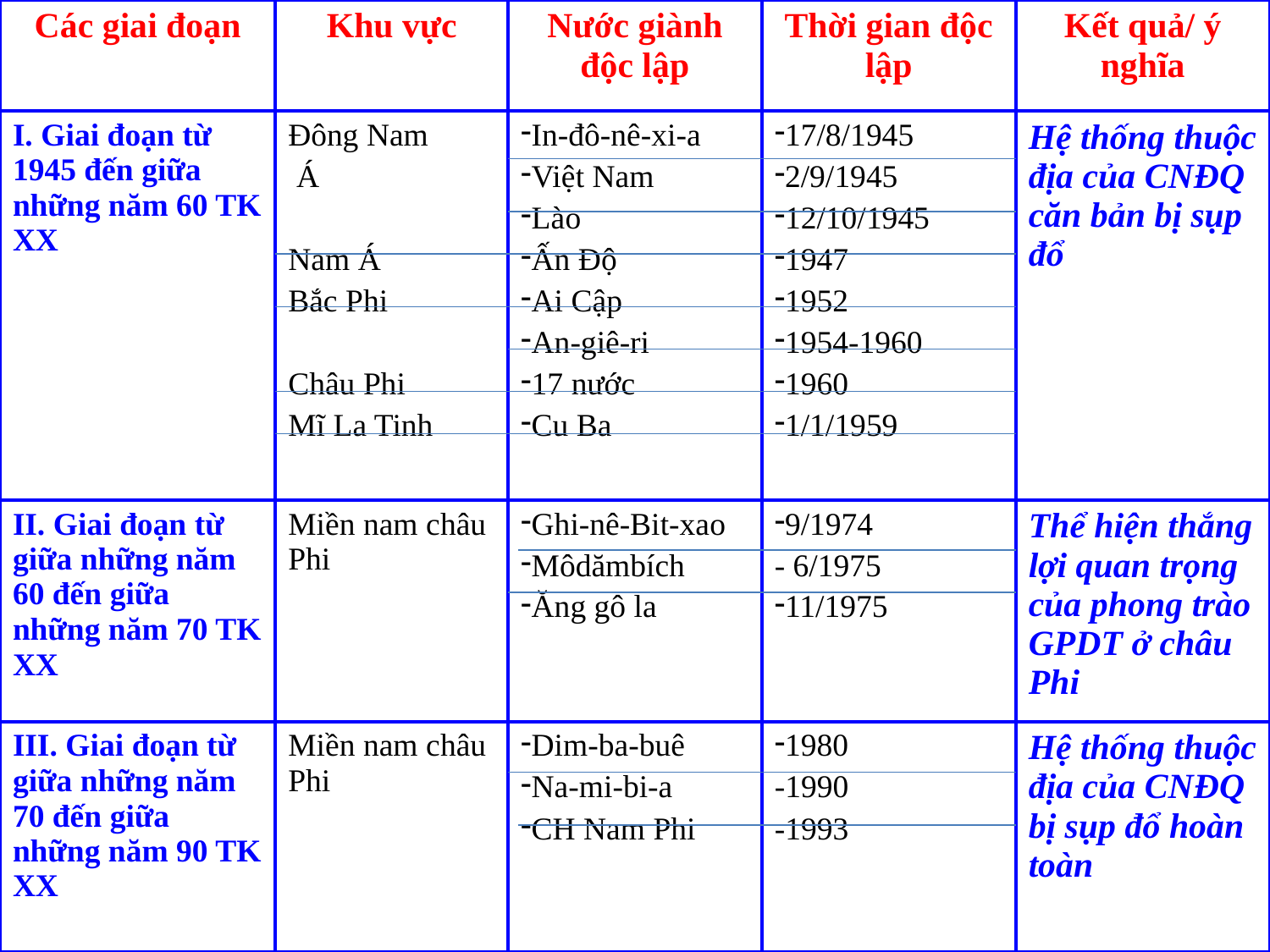

| Các giai đoạn | Khu vực | Nước giành độc lập | Thời gian độc lập | Kết quả/ ý nghĩa |
| --- | --- | --- | --- | --- |
| I. Giai đoạn từ 1945 đến giữa những năm 60 TK XX | Đông Nam Á Nam Á Bắc Phi Châu Phi Mĩ La Tinh | In-đô-nê-xi-a Việt Nam Lào Ấn Độ Ai Cập An-giê-ri 17 nước Cu Ba | 17/8/1945 2/9/1945 12/10/1945 1947 1952 1954-1960 1960 1/1/1959 | Hệ thống thuộc địa của CNĐQ căn bản bị sụp đổ |
| II. Giai đoạn từ giữa những năm 60 đến giữa những năm 70 TK XX | Miền nam châu Phi | Ghi-nê-Bit-xao Môdămbích Ăng gô la | 9/1974 - 6/1975 11/1975 | Thể hiện thắng lợi quan trọng của phong trào GPDT ở châu Phi |
| III. Giai đoạn từ giữa những năm 70 đến giữa những năm 90 TK XX | Miền nam châu Phi | Dim-ba-buê Na-mi-bi-a CH Nam Phi | 1980 -1990 -1993 | Hệ thống thuộc địa của CNĐQ bị sụp đổ hoàn toàn |